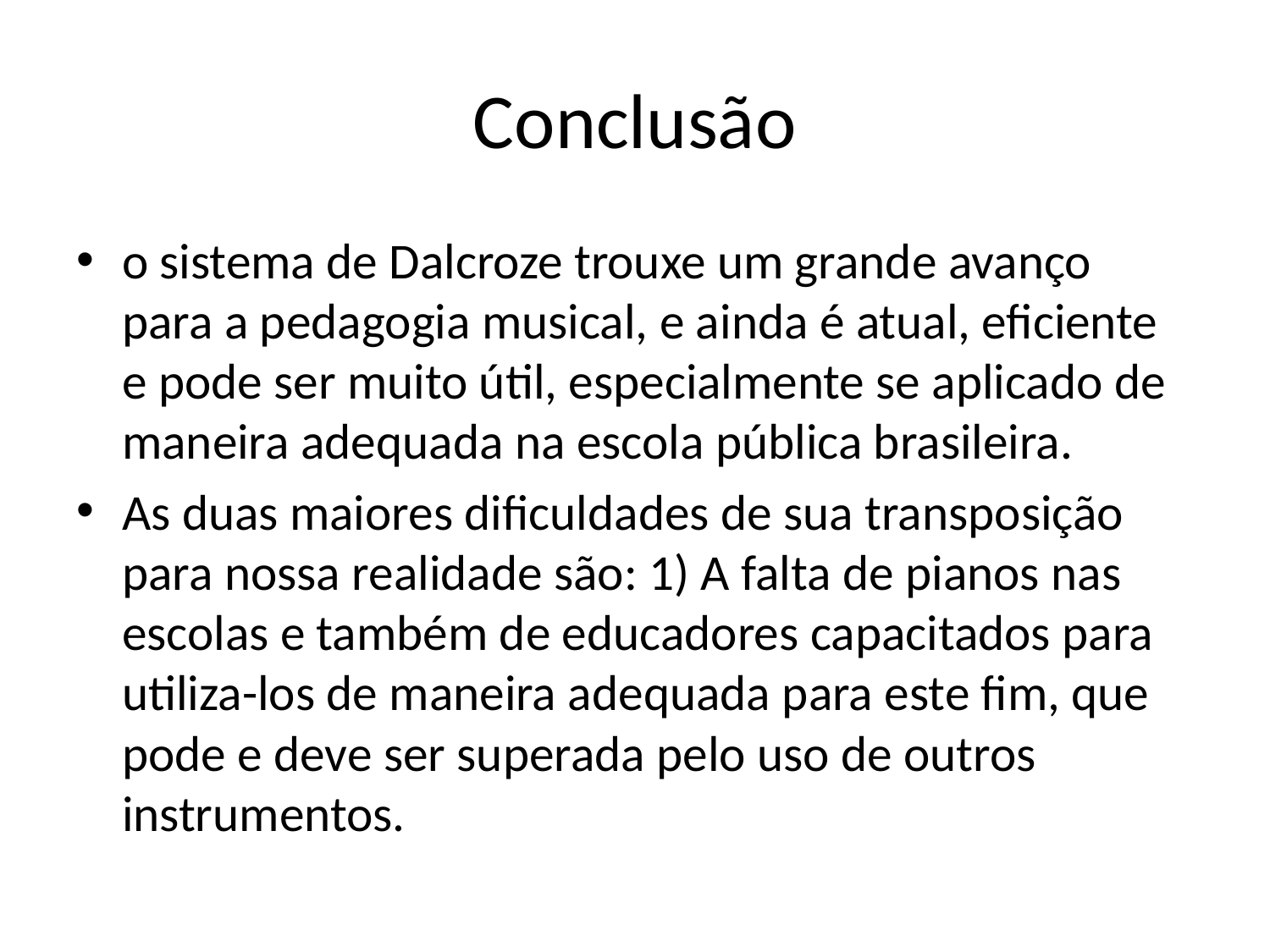

# Conclusão
o sistema de Dalcroze trouxe um grande avanço para a pedagogia musical, e ainda é atual, eficiente e pode ser muito útil, especialmente se aplicado de maneira adequada na escola pública brasileira.
As duas maiores dificuldades de sua transposição para nossa realidade são: 1) A falta de pianos nas escolas e também de educadores capacitados para utiliza-los de maneira adequada para este fim, que pode e deve ser superada pelo uso de outros instrumentos.